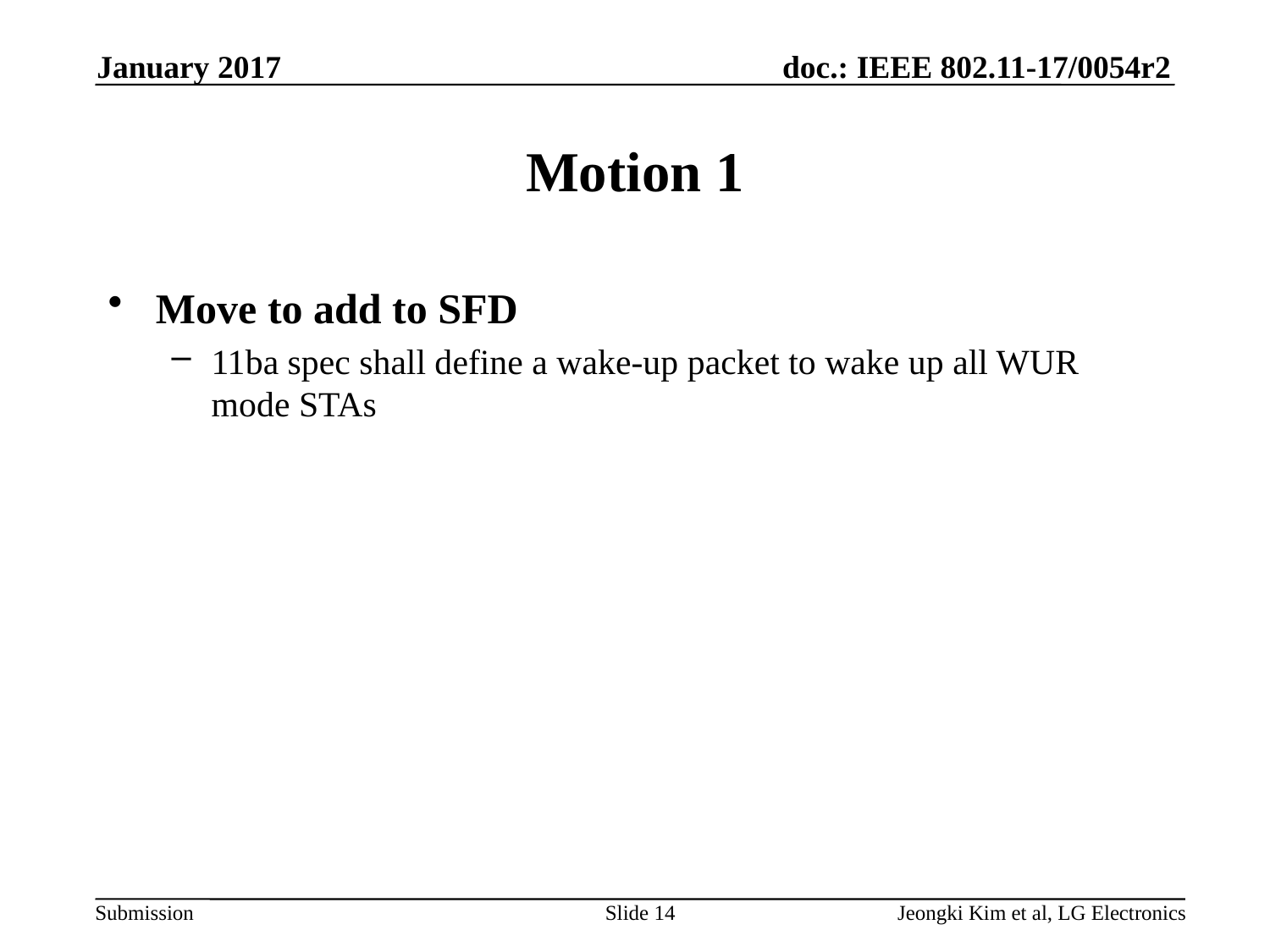

January 2017
# Motion 1
Move to add to SFD
11ba spec shall define a wake-up packet to wake up all WUR mode STAs
Slide 14
Jeongki Kim et al, LG Electronics